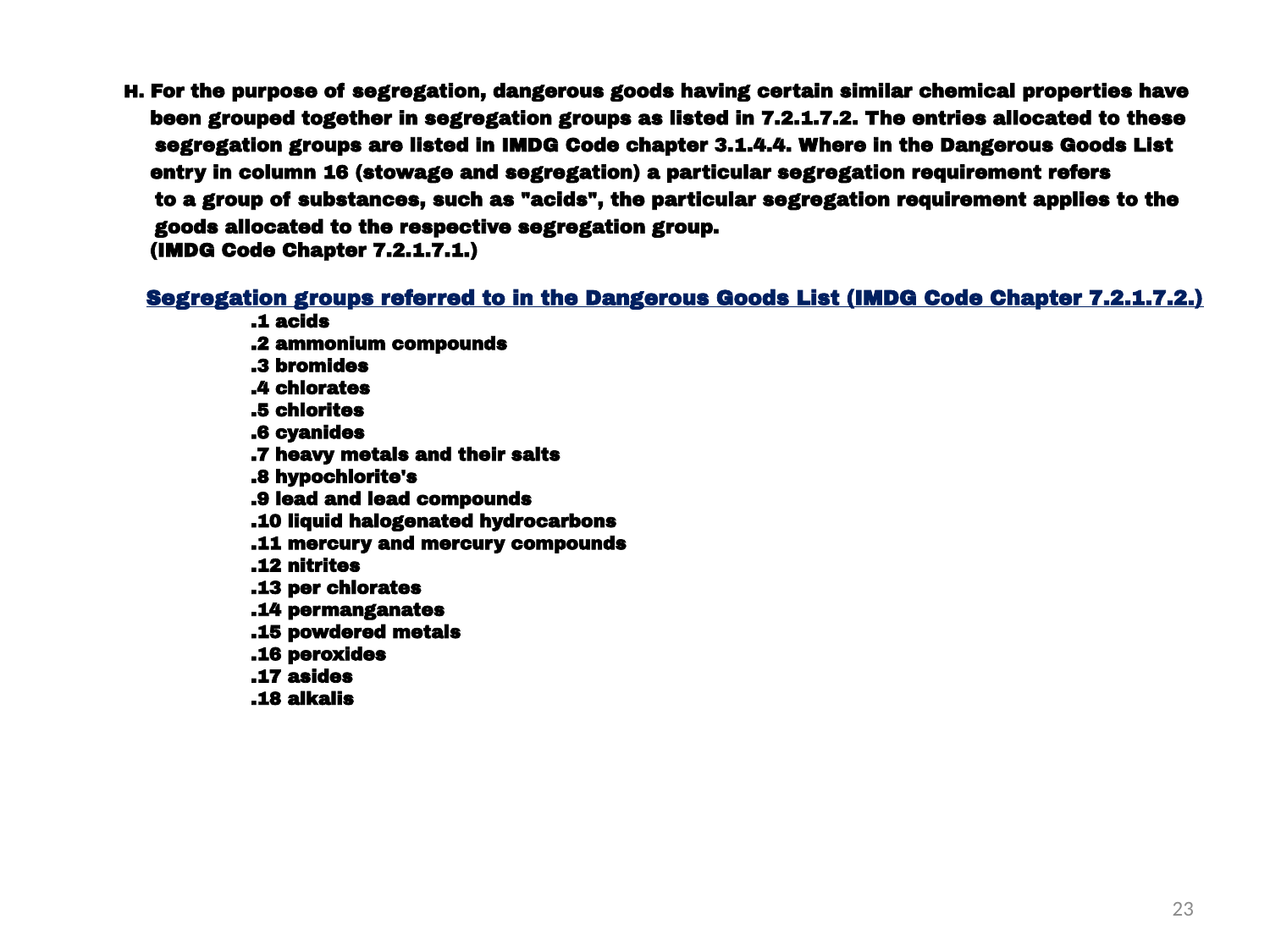

H. For the purpose of segregation, dangerous goods having certain similar chemical properties have
	    been grouped together in segregation groups as listed in 7.2.1.7.2. The entries allocated to these
            segregation groups are listed in IMDG Code chapter 3.1.4.4. Where in the Dangerous Goods List
	    entry in column 16 (stowage and segregation) a particular segregation requirement refers
            to a group of substances, such as "acids", the particular segregation requirement applies to the
            goods allocated to the respective segregation group.
    (IMDG Code Chapter 7.2.1.7.1.)
     Segregation groups referred to in the Dangerous Goods List (IMDG Code Chapter 7.2.1.7.2.)
	.1 acids
	.2 ammonium compounds
	.3 bromides
	.4 chlorates
	.5 chlorites
	.6 cyanides
	.7 heavy metals and their salts
	.8 hypochlorite's
	.9 lead and lead compounds
	.10 liquid halogenated hydrocarbons
	.11 mercury and mercury compounds
	.12 nitrites
	.13 per chlorates
	.14 permanganates
	.15 powdered metals
	.16 peroxides
	.17 asides
	.18 alkalis
23